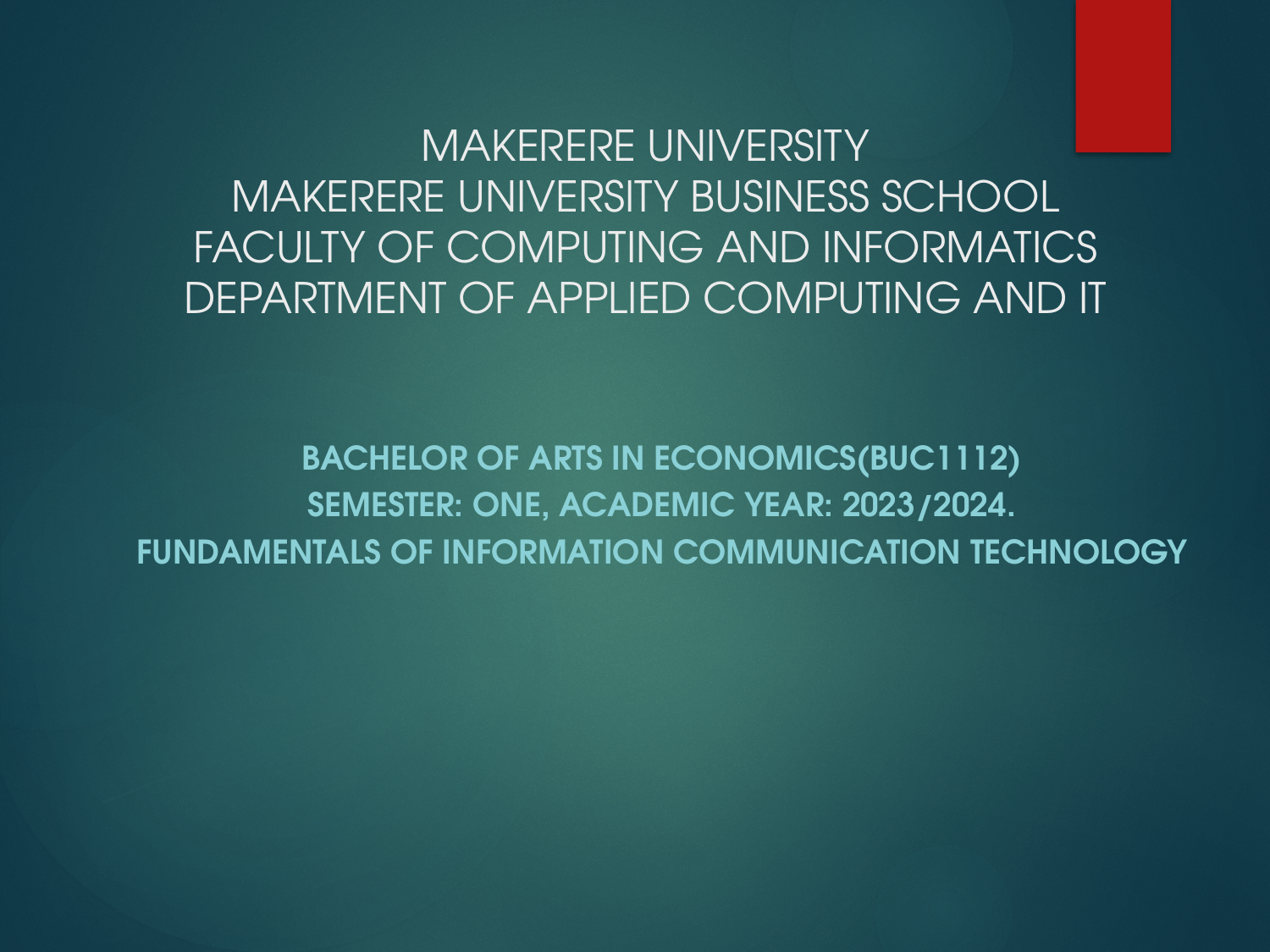

# MAKERERE UNIVERSITY MAKERERE UNIVERSITY BUSINESS SCHOOL FACULTY OF COMPUTING AND INFORMATICS DEPARTMENT OF APPLIED COMPUTING AND IT
BACHELOR OF ARTS IN ECONOMICS(BUC1112)
SEMESTER: ONE, ACADEMIC YEAR: 2023/2024.
FUNDAMENTALS OF INFORMATION COMMUNICATION TECHNOLOGY